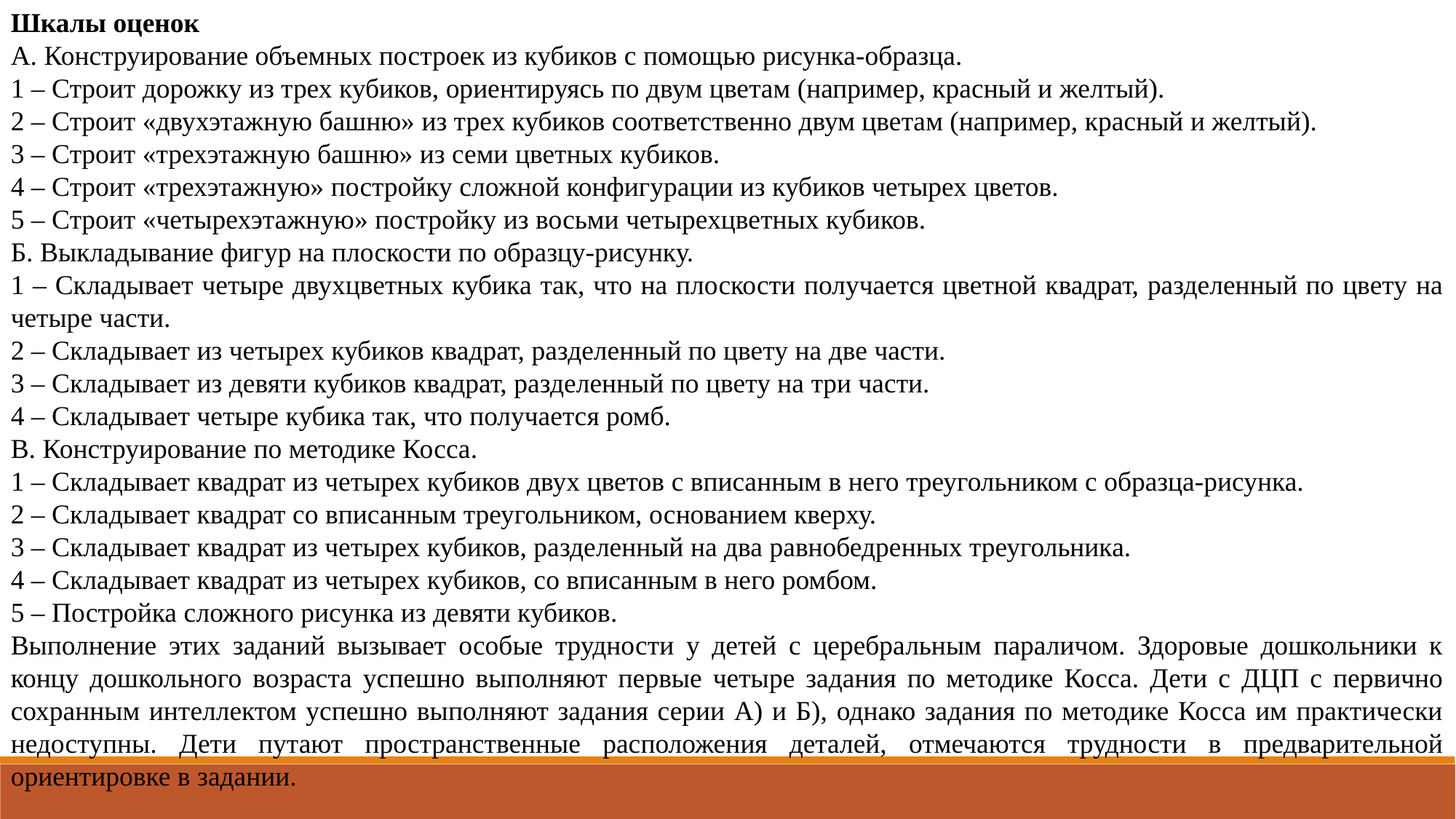

Шкалы оценок
А. Конструирование объемных построек из кубиков с помощью рисунка-образца.
1 – Строит дорожку из трех кубиков, ориентируясь по двум цветам (например, красный и желтый).
2 – Строит «двухэтажную башню» из трех кубиков соответственно двум цветам (например, красный и желтый).
3 – Строит «трехэтажную башню» из семи цветных кубиков.
4 – Строит «трехэтажную» постройку сложной конфигурации из кубиков четырех цветов.
5 – Строит «четырехэтажную» постройку из восьми четырехцветных кубиков.
Б. Выкладывание фигур на плоскости по образцу-рисунку.
1 – Складывает четыре двухцветных кубика так, что на плоскости получается цветной квадрат, разделенный по цвету на четыре части.
2 – Складывает из четырех кубиков квадрат, разделенный по цвету на две части.
3 – Складывает из девяти кубиков квадрат, разделенный по цвету на три части.
4 – Складывает четыре кубика так, что получается ромб.
В. Конструирование по методике Косса.
1 – Складывает квадрат из четырех кубиков двух цветов с вписанным в него треугольником с образца-рисунка.
2 – Складывает квадрат со вписанным треугольником, основанием кверху.
3 – Складывает квадрат из четырех кубиков, разделенный на два равнобедренных треугольника.
4 – Складывает квадрат из четырех кубиков, со вписанным в него ромбом.
5 – Постройка сложного рисунка из девяти кубиков.
Выполнение этих заданий вызывает особые трудности у детей с церебральным параличом. Здоровые дошкольники к концу дошкольного возраста успешно выполняют первые четыре задания по методике Косса. Дети с ДЦП с первично сохранным интеллектом успешно выполняют задания серии А) и Б), однако задания по методике Косса им практически недоступны. Дети путают пространственные расположения деталей, отмечаются трудности в предварительной ориентировке в задании.